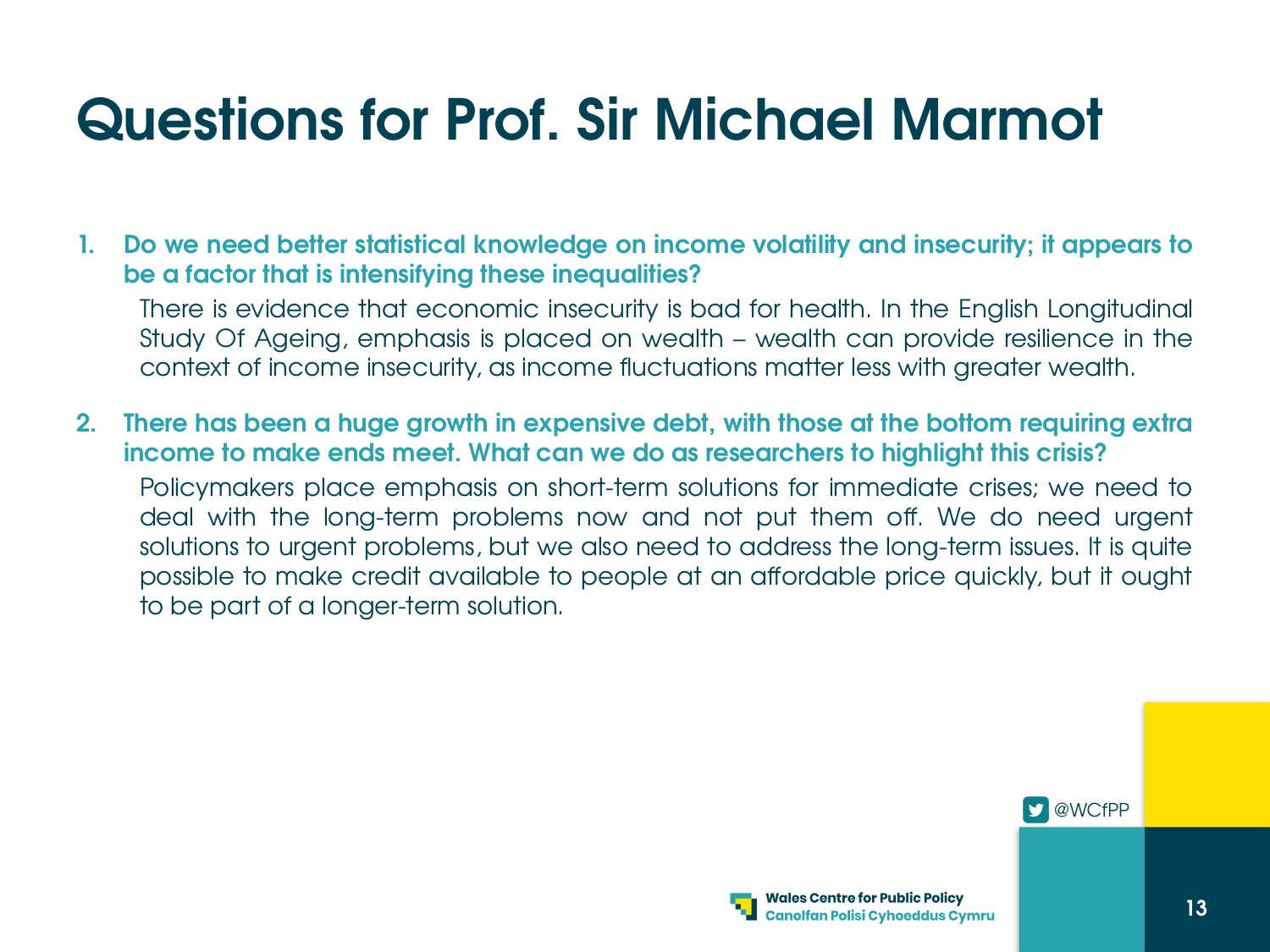

# Questions for Prof. Sir Michael Marmot
Do we need better statistical knowledge on income volatility and insecurity; it appears to be a factor that is intensifying these inequalities?
There is evidence that economic insecurity is bad for health. In the English Longitudinal Study Of Ageing, emphasis is placed on wealth – wealth can provide resilience in the context of income insecurity, as income fluctuations matter less with greater wealth.
There has been a huge growth in expensive debt, with those at the bottom requiring extra income to make ends meet. What can we do as researchers to highlight this crisis?
Policymakers place emphasis on short-term solutions for immediate crises; we need to deal with the long-term problems now and not put them off. We do need urgent solutions to urgent problems, but we also need to address the long-term issues. It is quite possible to make credit available to people at an affordable price quickly, but it ought to be part of a longer-term solution.
13